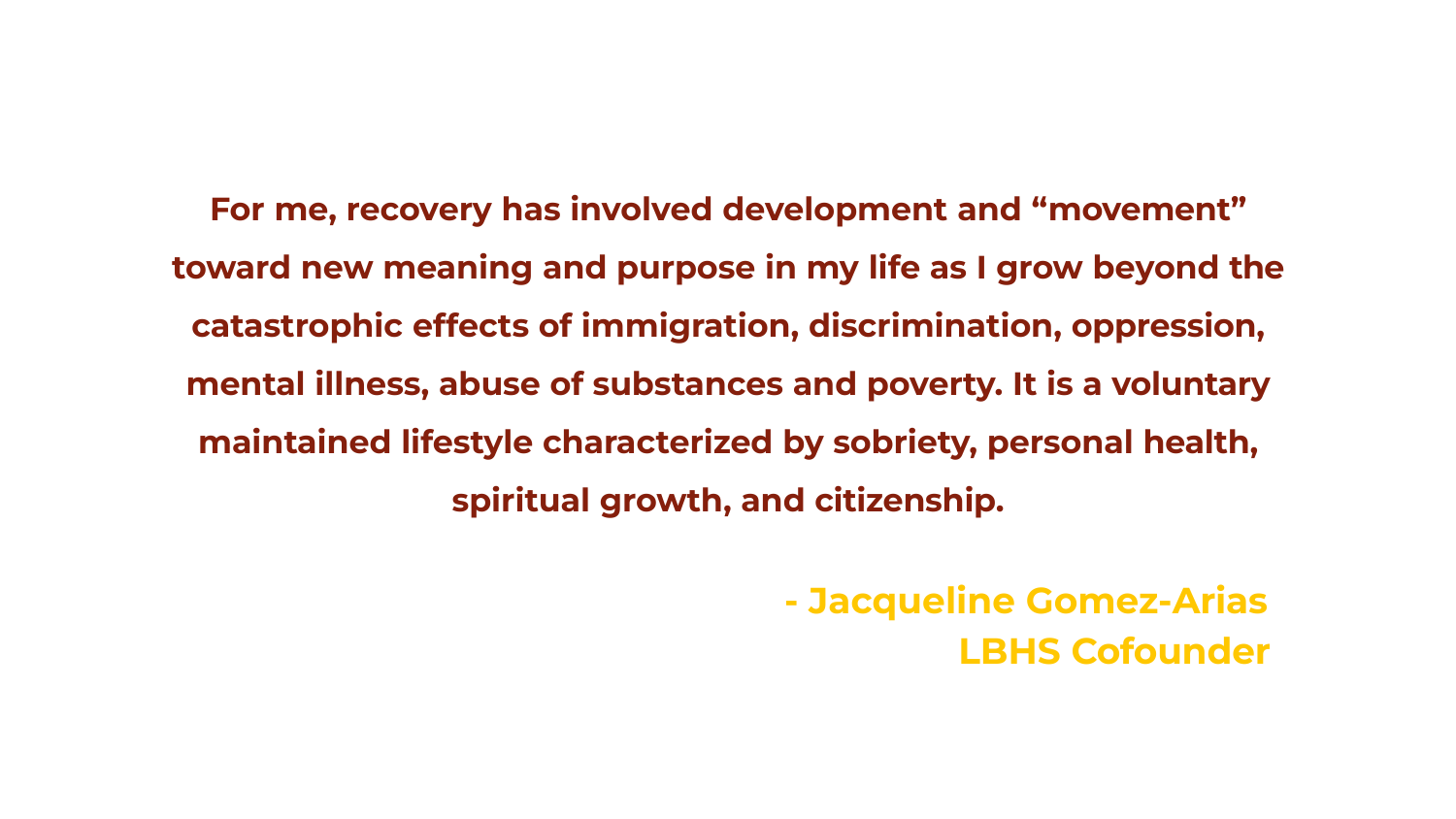

For me, recovery has involved development and “movement” toward new meaning and purpose in my life as I grow beyond the catastrophic effects of immigration, discrimination, oppression, mental illness, abuse of substances and poverty. It is a voluntary maintained lifestyle characterized by sobriety, personal health, spiritual growth, and citizenship.

- Jacqueline Gomez-Arias
LBHS Cofounder